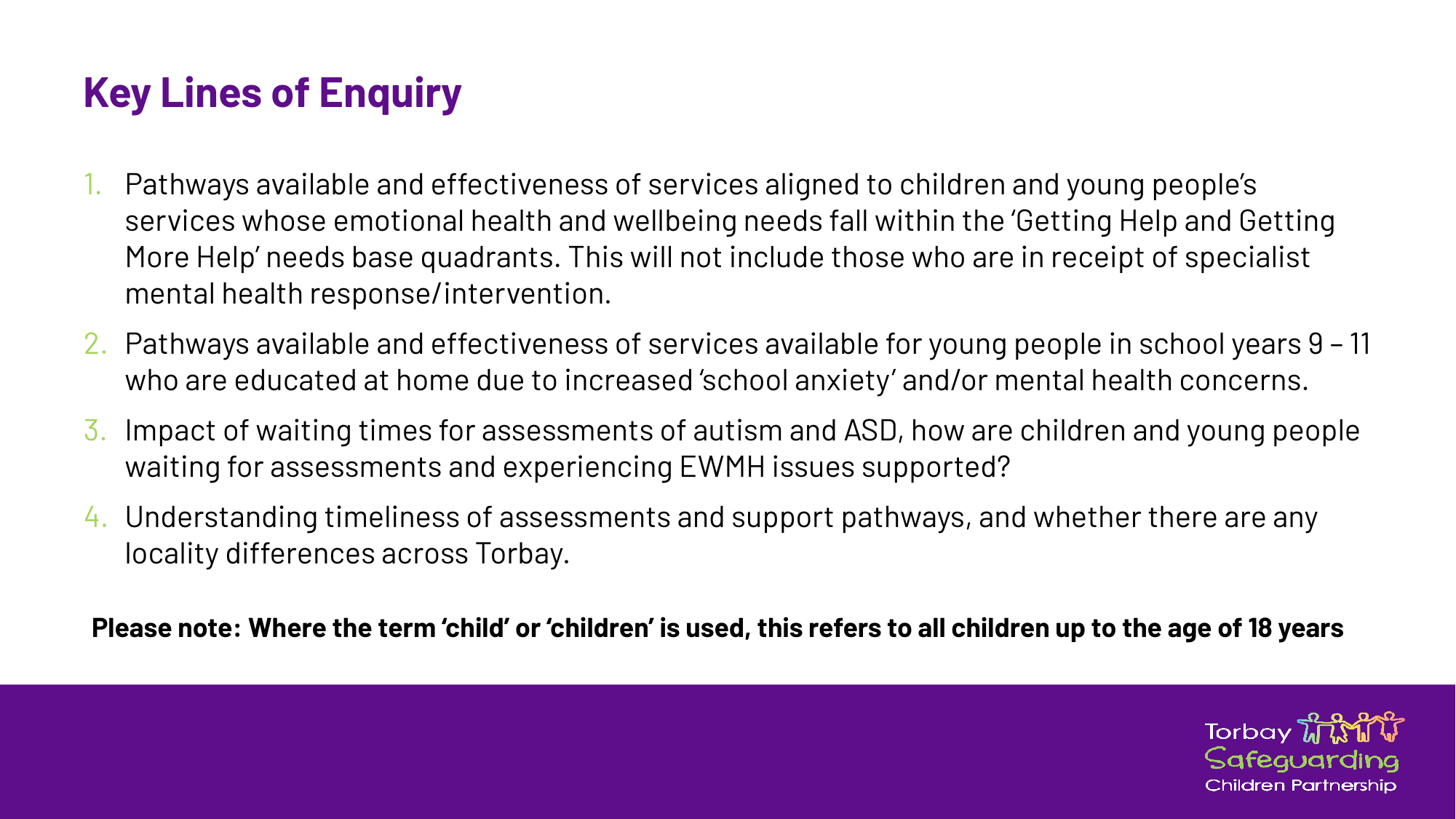

# Key Lines of Enquiry
Pathways available and effectiveness of services aligned to children and young people’s services whose emotional health and wellbeing needs fall within the ‘Getting Help and Getting More Help’ needs base quadrants. This will not include those who are in receipt of specialist mental health response/intervention.
Pathways available and effectiveness of services available for young people in school years 9 – 11 who are educated at home due to increased ‘school anxiety’ and/or mental health concerns.
Impact of waiting times for assessments of autism and ASD, how are children and young people waiting for assessments and experiencing EWMH issues supported?
Understanding timeliness of assessments and support pathways, and whether there are any locality differences across Torbay.

Please note: Where the term ‘child’ or ‘children’ is used, this refers to all children up to the age of 18 years